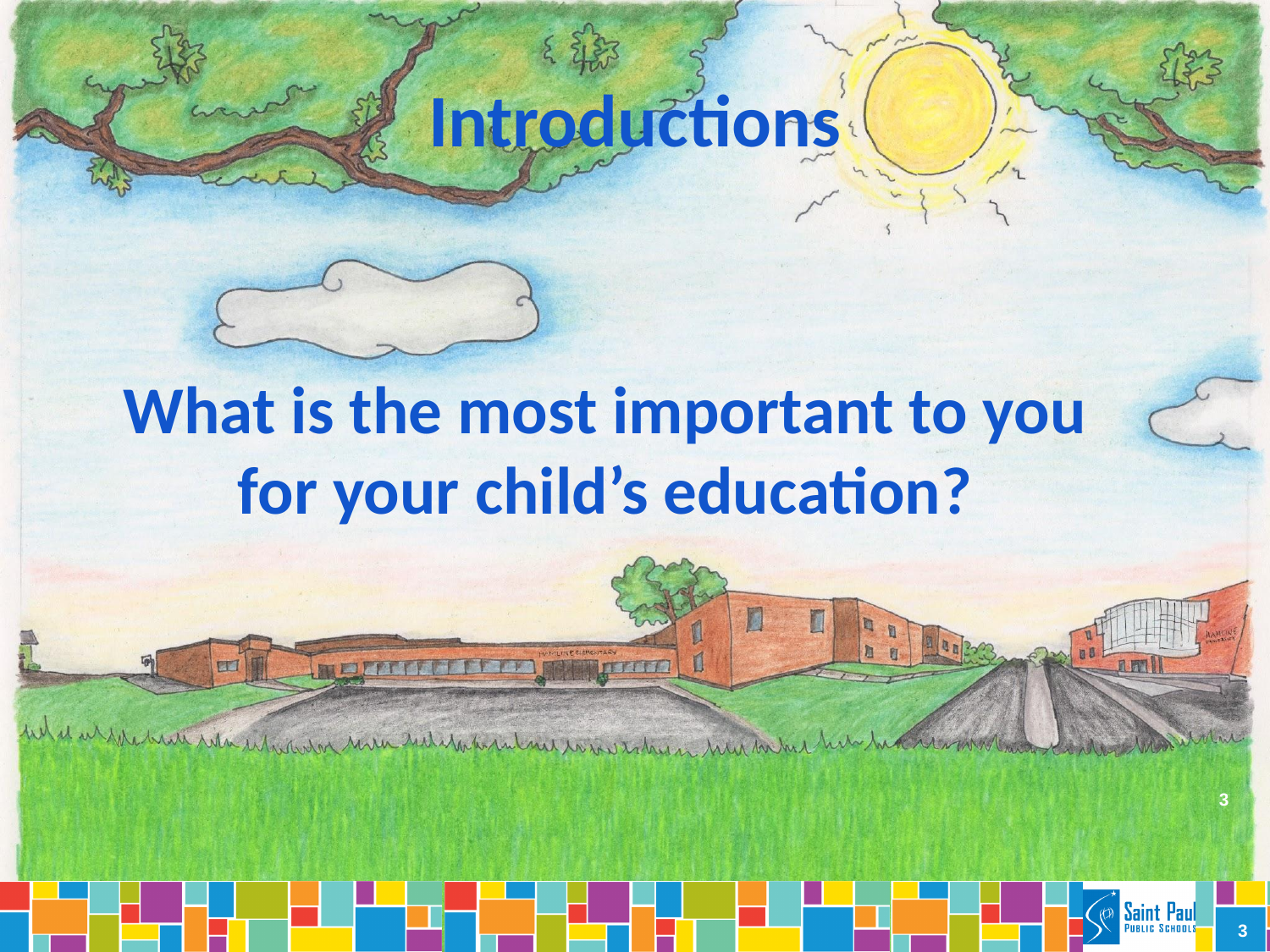

# Introductions

What is the most important to you for your child’s education?